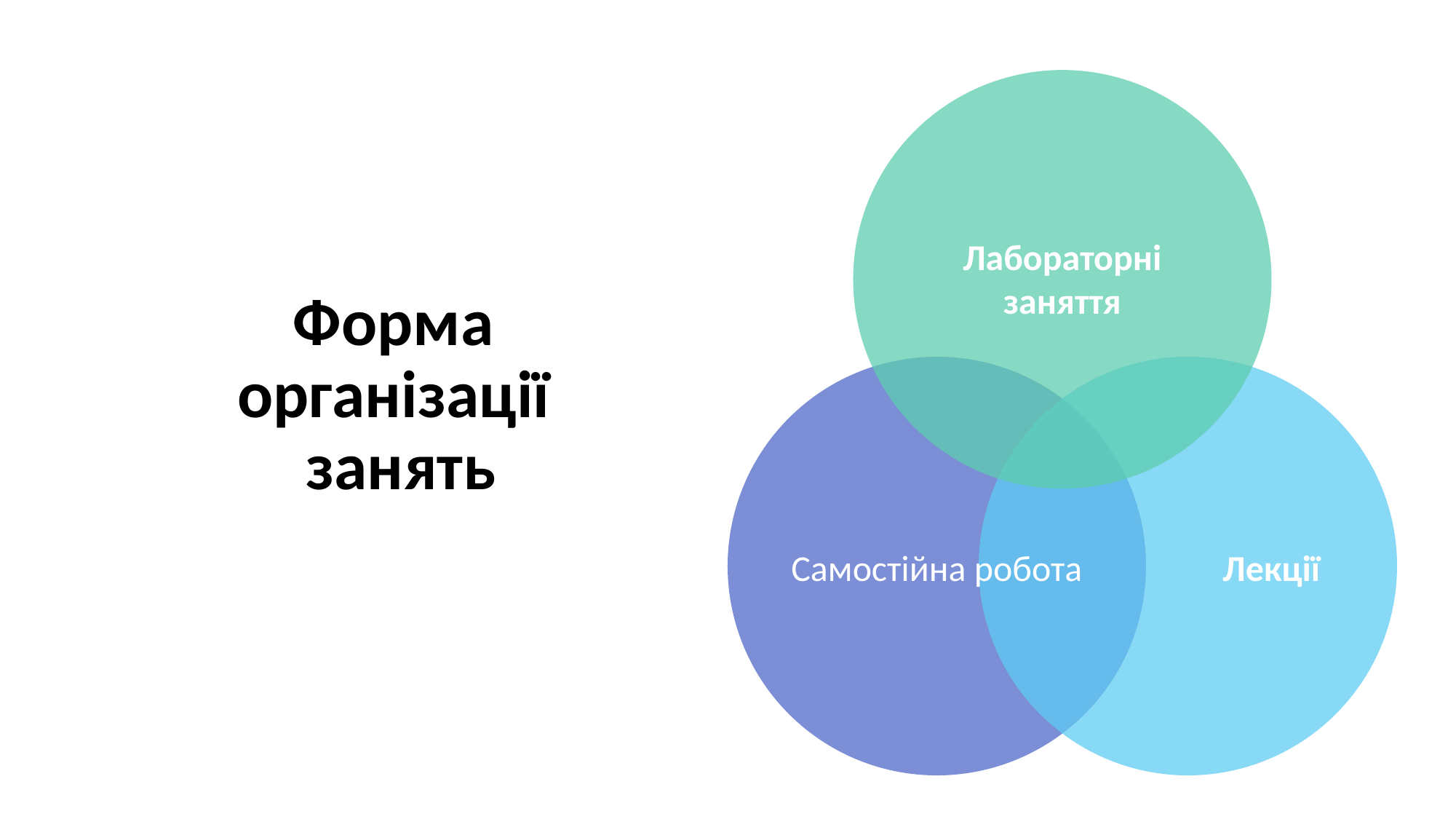

Лабораторні заняття
# Форма організації занять

Самостійна робота
Лекції